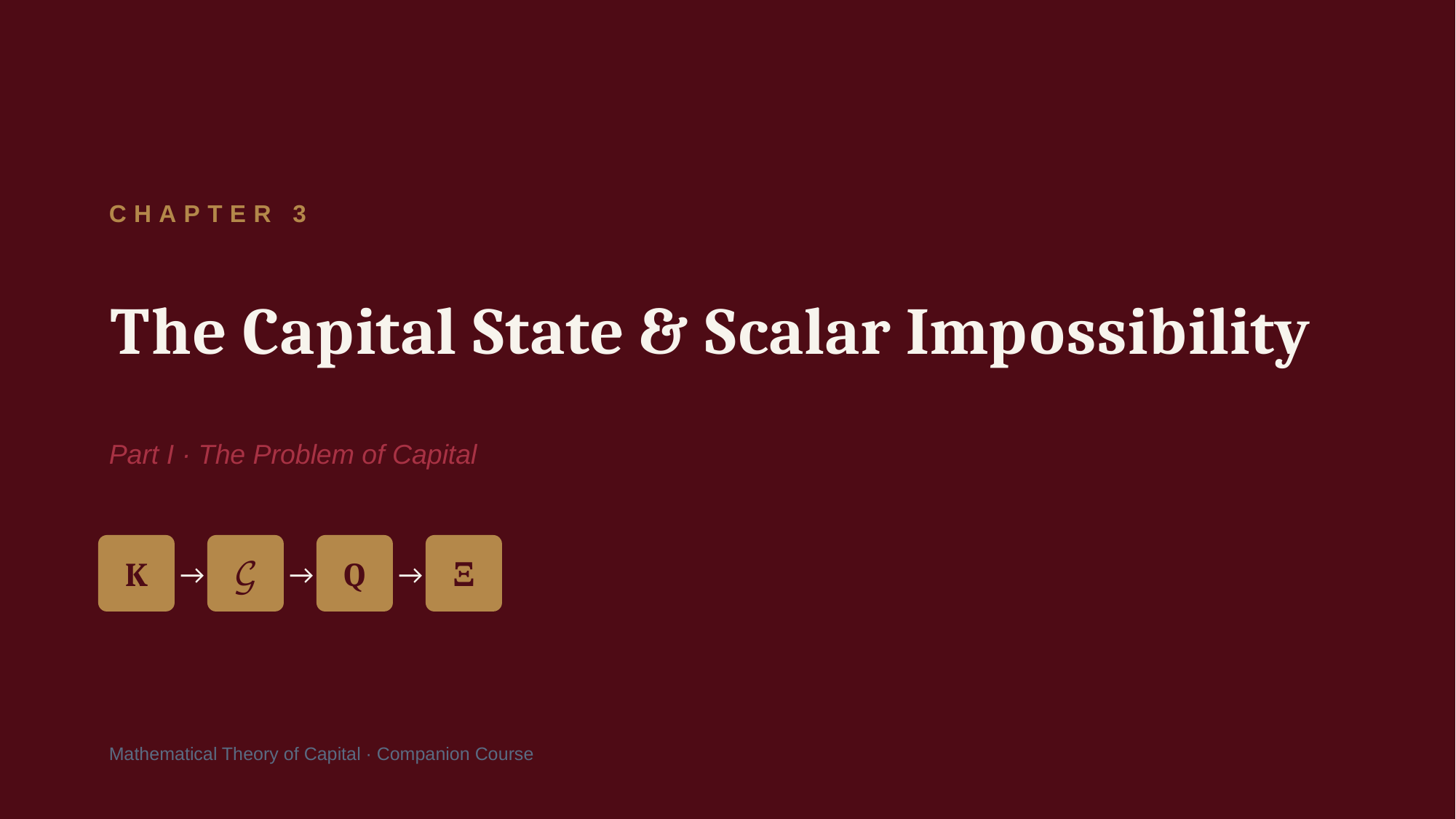

CHAPTER 3
The Capital State & Scalar Impossibility
Part I · The Problem of Capital

K
→

𝒢
→

Q
→

Ξ
Mathematical Theory of Capital · Companion Course